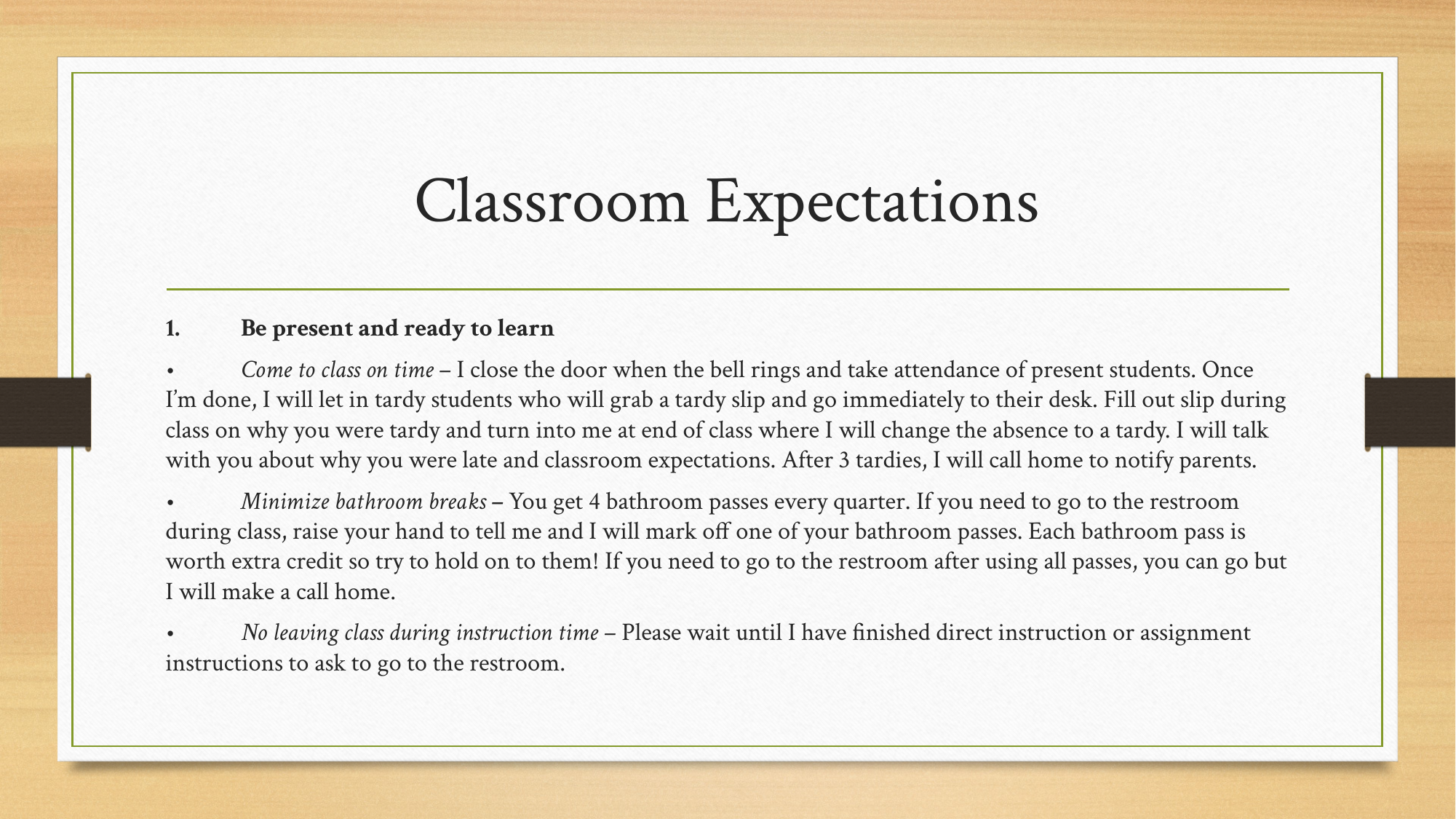

# Classroom Expectations
1.	Be present and ready to learn
•	Come to class on time – I close the door when the bell rings and take attendance of present students. Once I’m done, I will let in tardy students who will grab a tardy slip and go immediately to their desk. Fill out slip during class on why you were tardy and turn into me at end of class where I will change the absence to a tardy. I will talk with you about why you were late and classroom expectations. After 3 tardies, I will call home to notify parents.
•	Minimize bathroom breaks – You get 4 bathroom passes every quarter. If you need to go to the restroom during class, raise your hand to tell me and I will mark off one of your bathroom passes. Each bathroom pass is worth extra credit so try to hold on to them! If you need to go to the restroom after using all passes, you can go but I will make a call home.
•	No leaving class during instruction time – Please wait until I have finished direct instruction or assignment instructions to ask to go to the restroom.